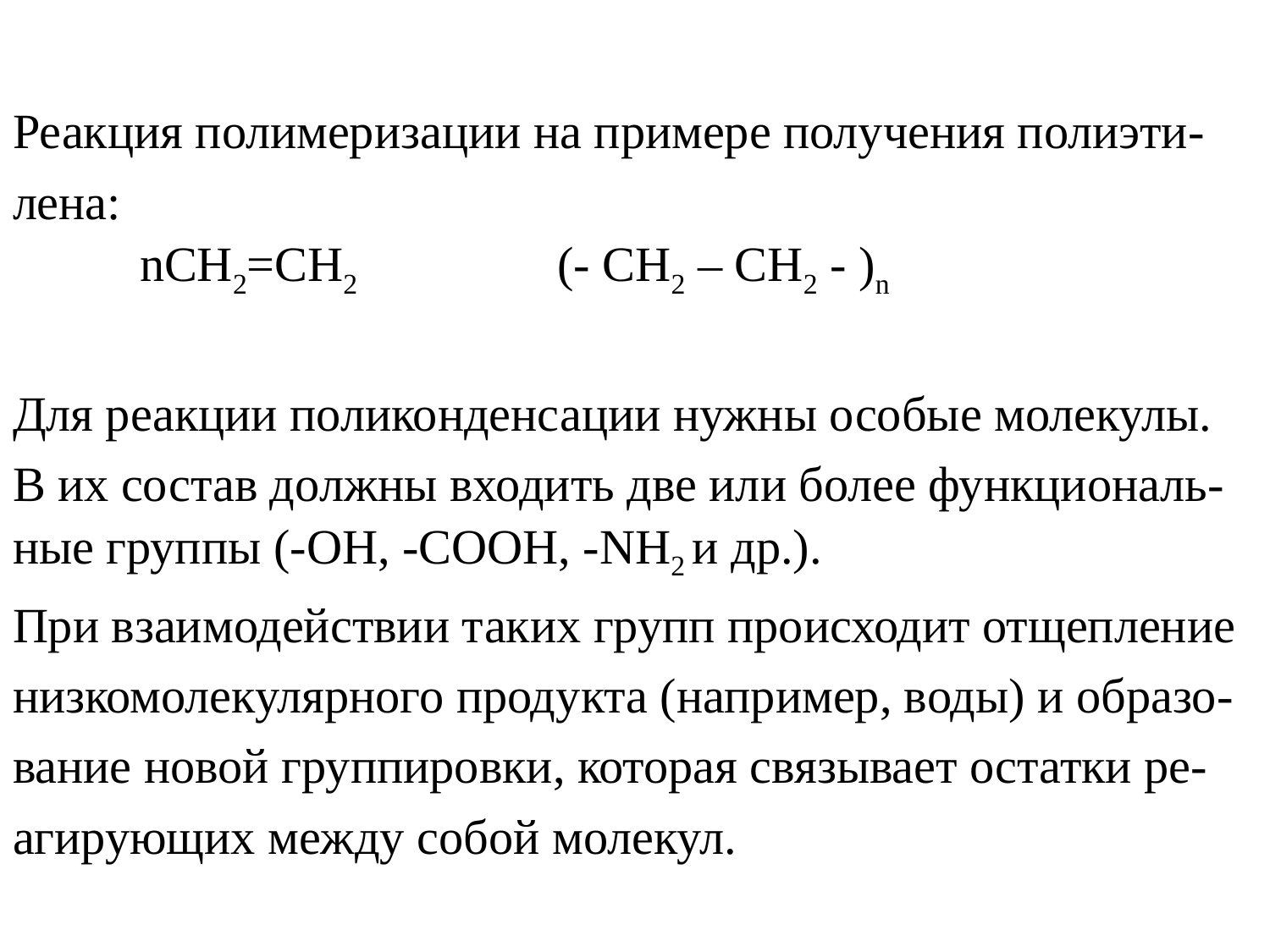

# Реакция полимеризации на примере получения полиэти-лена: nСН2=СН2      	   (- СН2 – СН2 - )n Для реакции поликонденсации нужны особые молекулы. В их состав должны входить две или более функциональ-ные группы (-ОН, -СООН, -NН2 и др.). При взаимодействии таких групп происходит отщепление низкомолекулярного продукта (например, воды) и образо-вание новой группировки, которая связывает остатки ре-агирующих между собой молекул.